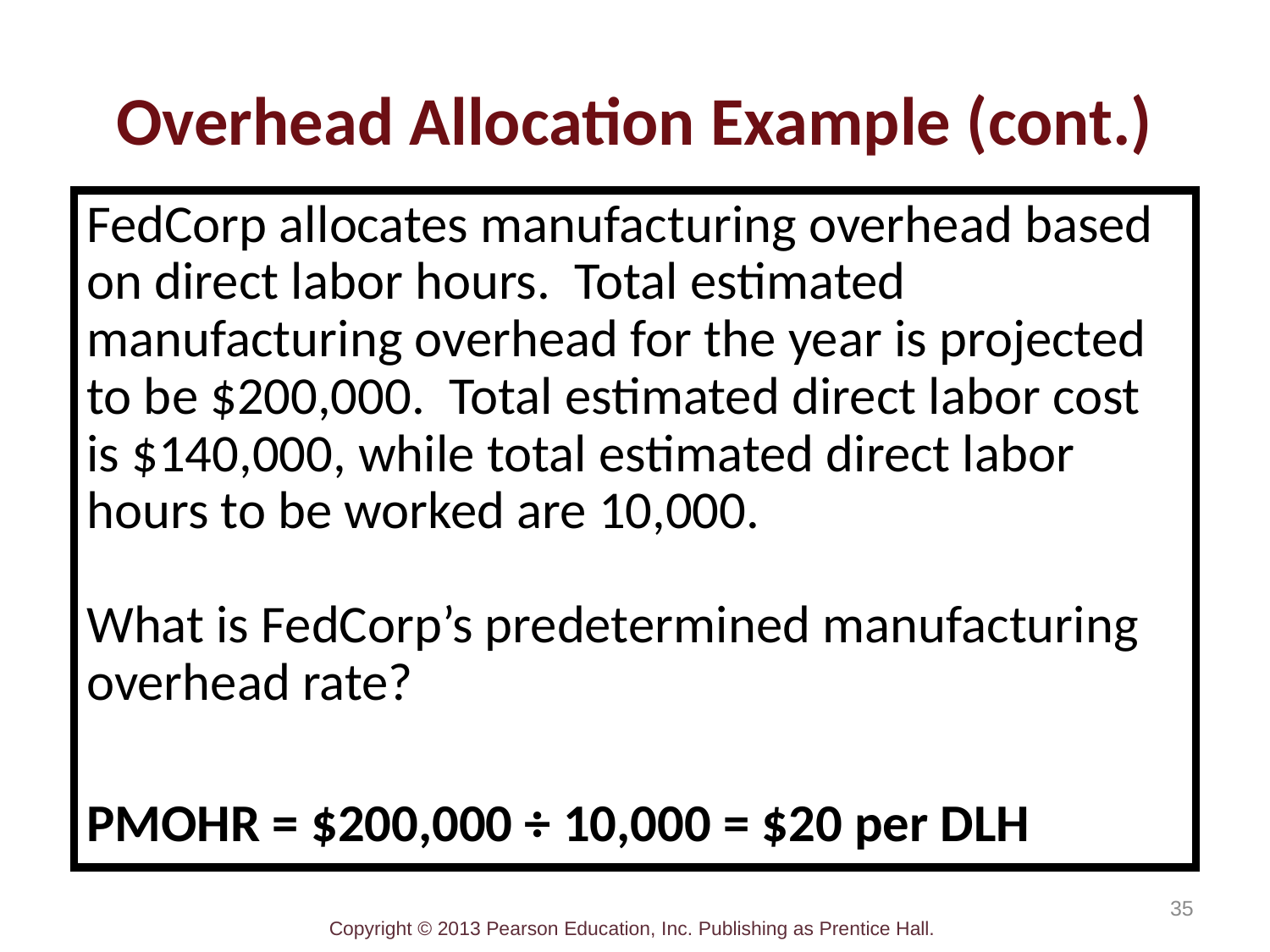

# Overhead Allocation Example (cont.)
FedCorp allocates manufacturing overhead based on direct labor hours.  Total estimated manufacturing overhead for the year is projected to be $200,000.  Total estimated direct labor cost is $140,000, while total estimated direct labor hours to be worked are 10,000.
What is FedCorp’s predetermined manufacturing overhead rate?

PMOHR = $200,000 ÷ 10,000 = $20 per DLH

35